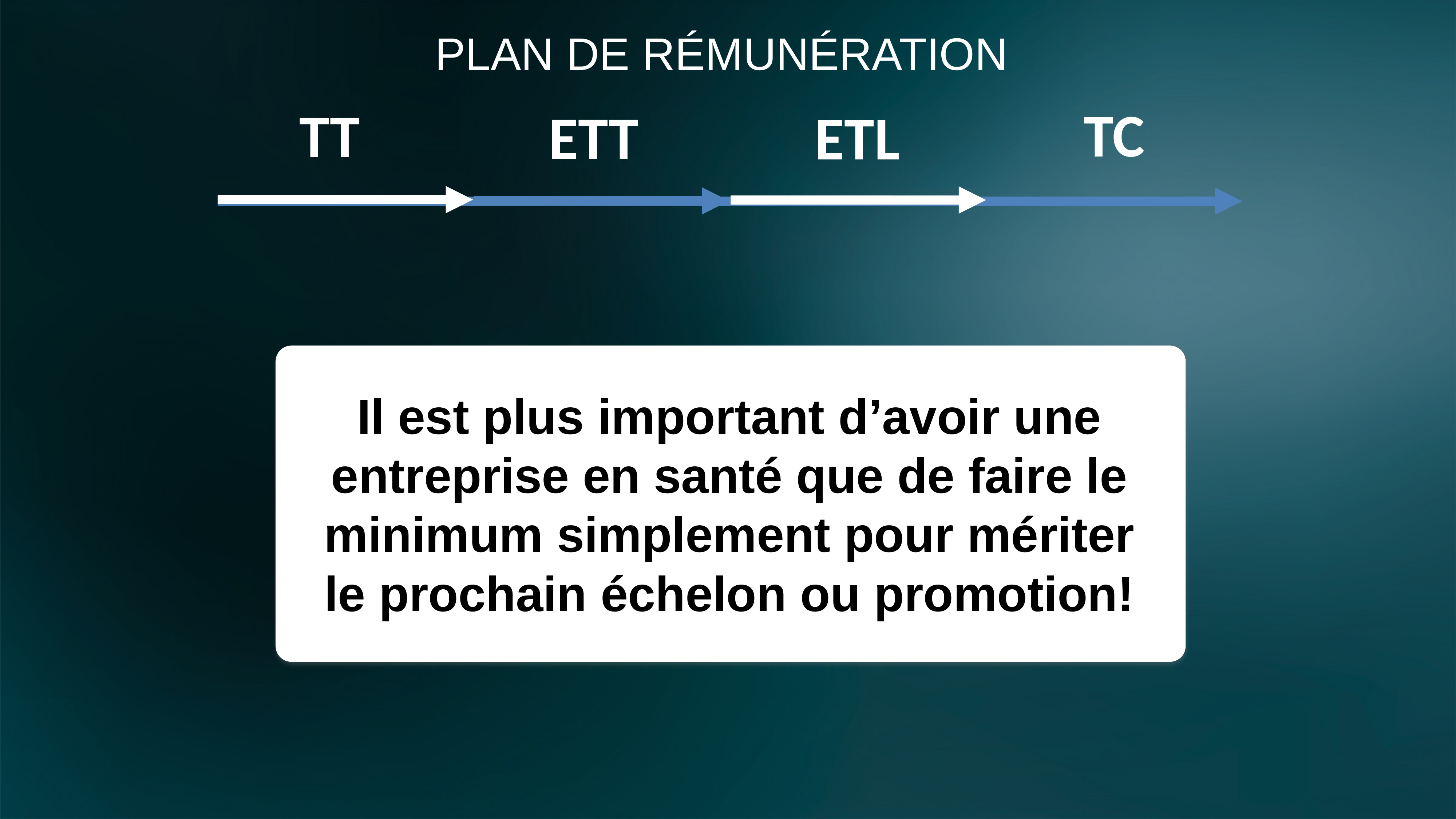

PLAN DE RÉMUNÉRATION
TC
TT
ETT
ETL

Il est plus important d’avoir une entreprise en santé que de faire le minimum simplement pour mériter
le prochain échelon ou promotion!